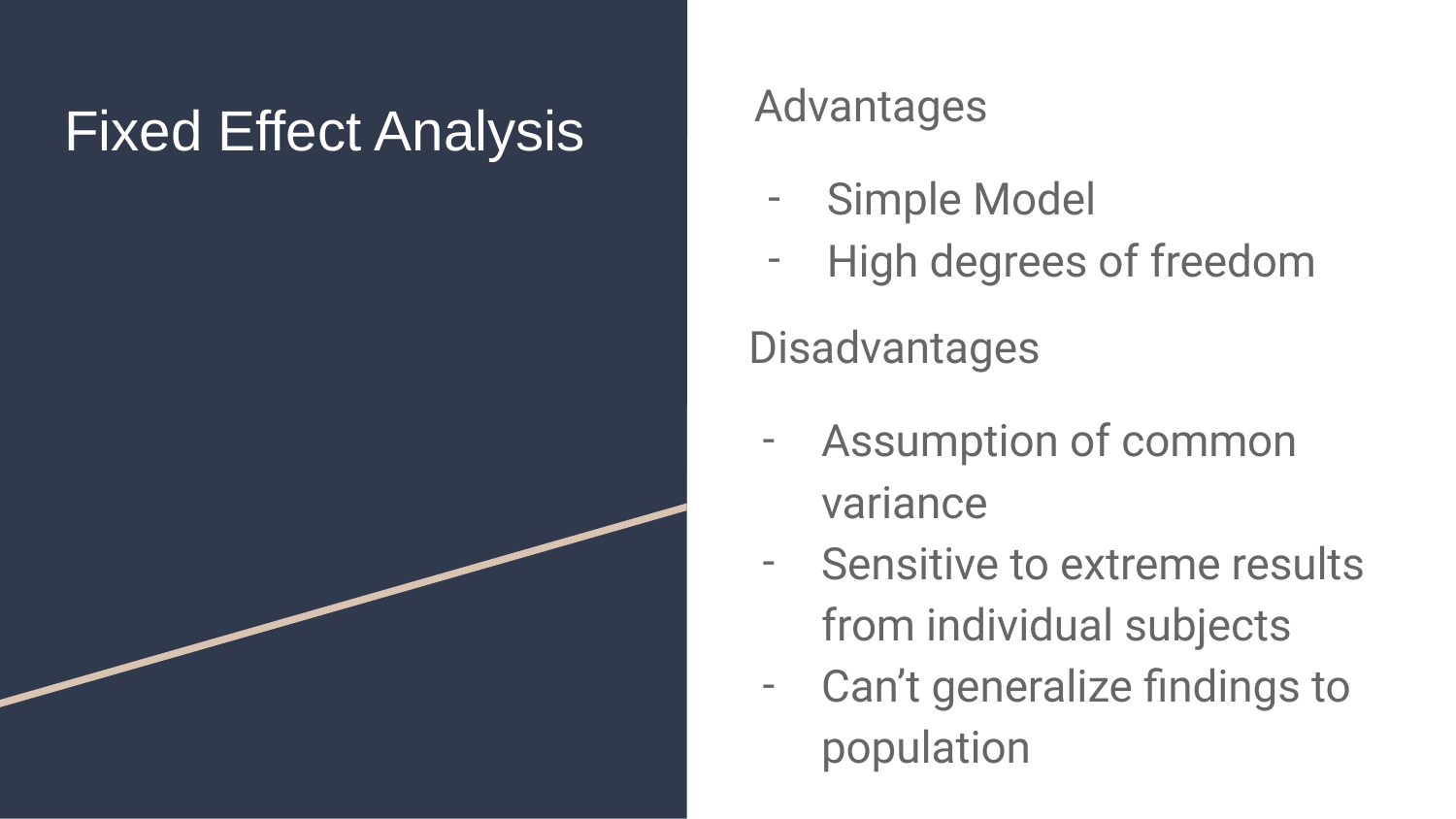

Advantages
Simple Model
High degrees of freedom
# Fixed Effect Analysis
Disadvantages
Assumption of common variance
Sensitive to extreme results from individual subjects
Can’t generalize findings to population